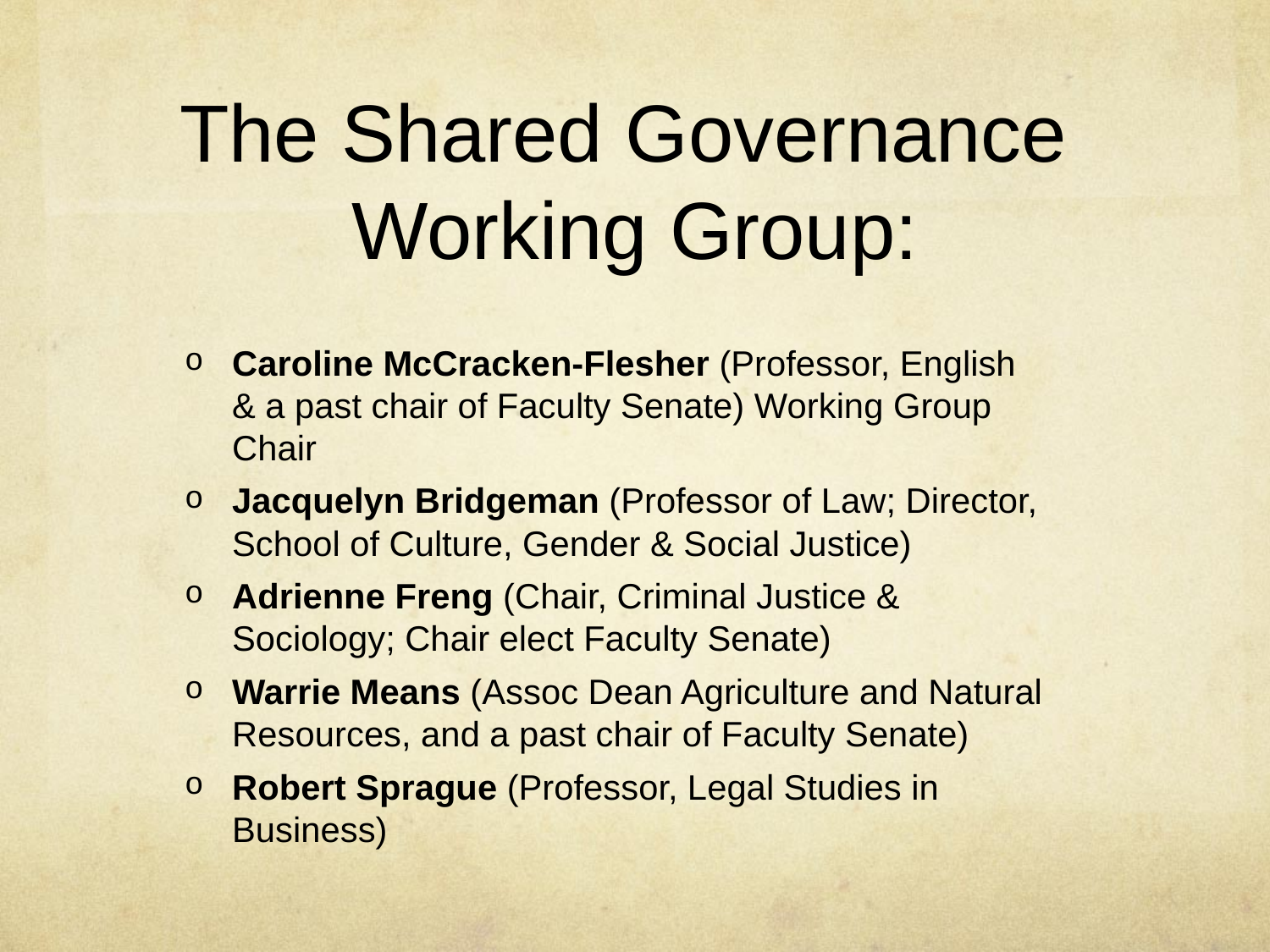

# The Shared Governance Working Group:
Caroline McCracken-Flesher (Professor, English & a past chair of Faculty Senate) Working Group Chair
Jacquelyn Bridgeman (Professor of Law; Director, School of Culture, Gender & Social Justice)
Adrienne Freng (Chair, Criminal Justice & Sociology; Chair elect Faculty Senate)
Warrie Means (Assoc Dean Agriculture and Natural Resources, and a past chair of Faculty Senate)
Robert Sprague (Professor, Legal Studies in Business)